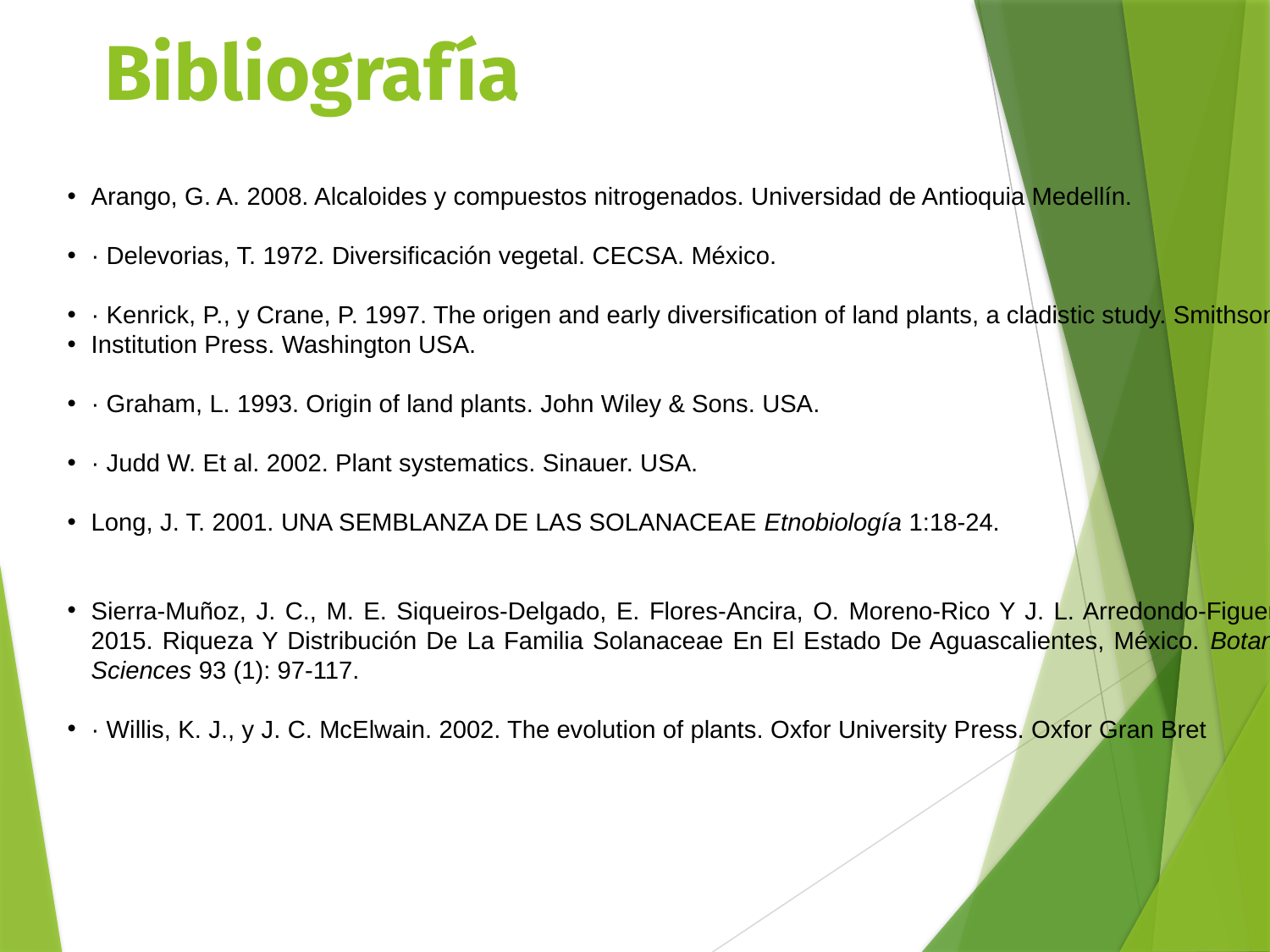

# Bibliografía

Arango, G. A. 2008. Alcaloides y compuestos nitrogenados. Universidad de Antioquia Medellín.

· Delevorias, T. 1972. Diversificación vegetal. CECSA. México.

· Kenrick, P., y Crane, P. 1997. The origen and early diversification of land plants, a cladistic study. Smithsonian
Institution Press. Washington USA.

· Graham, L. 1993. Origin of land plants. John Wiley & Sons. USA.

· Judd W. Et al. 2002. Plant systematics. Sinauer. USA.

Long, J. T. 2001. UNA SEMBLANZA DE LAS SOLANACEAE Etnobiología 1:18-24.

Sierra-Muñoz, J. C., M. E. Siqueiros-Delgado, E. Flores-Ancira, O. Moreno-Rico Y J. L. Arredondo-Figueroa. 2015. Riqueza Y Distribución De La Familia Solanaceae En El Estado De Aguascalientes, México. Botanical Sciences 93 (1): 97-117.

· Willis, K. J., y J. C. McElwain. 2002. The evolution of plants. Oxfor University Press. Oxfor Gran Bret